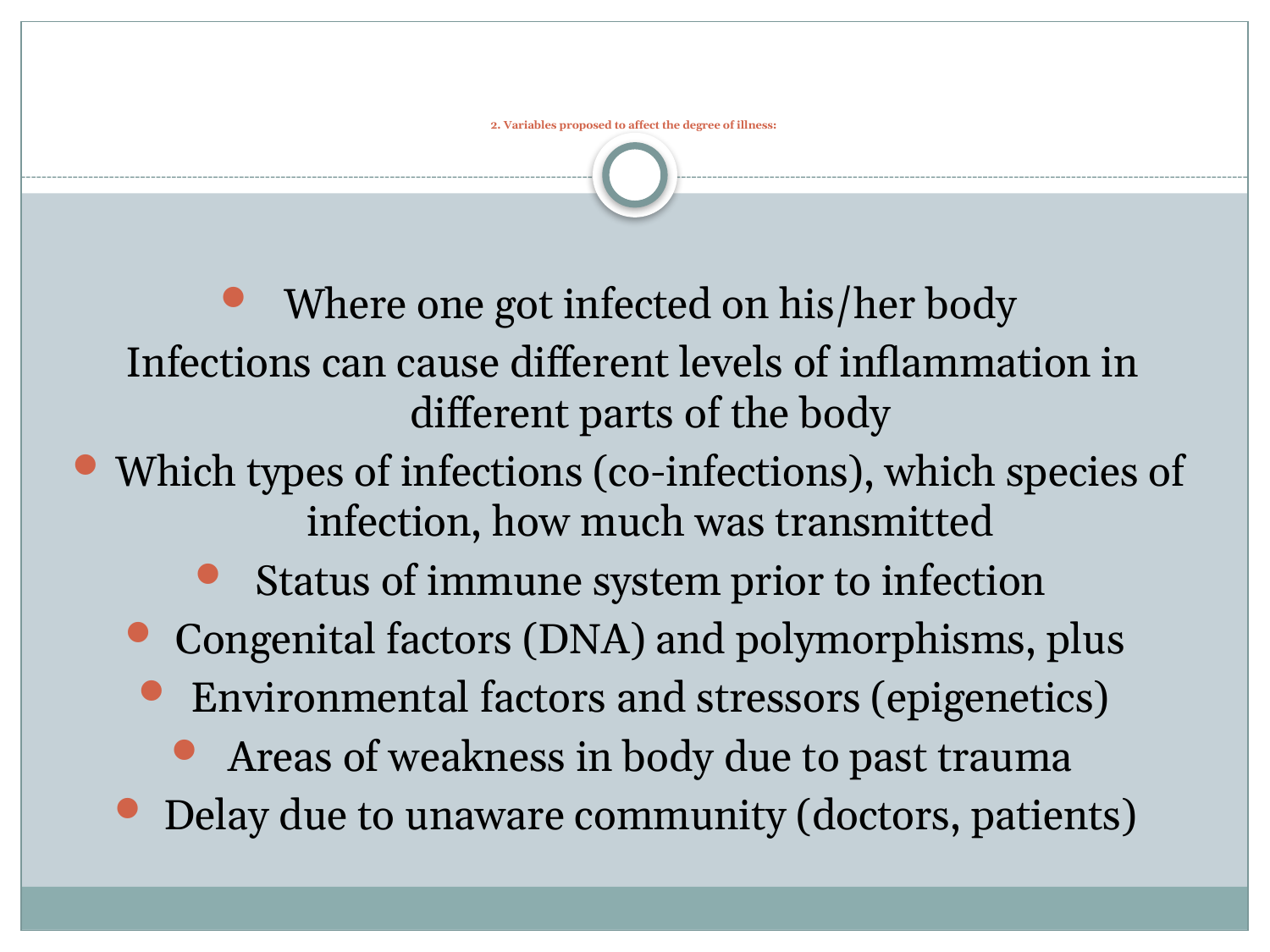

# 2. Variables proposed to affect the degree of illness:

Where one got infected on his/her body
Infections can cause different levels of inflammation in different parts of the body
Which types of infections (co-infections), which species of infection, how much was transmitted
Status of immune system prior to infection
Congenital factors (DNA) and polymorphisms, plus
Environmental factors and stressors (epigenetics)
Areas of weakness in body due to past trauma
Delay due to unaware community (doctors, patients)